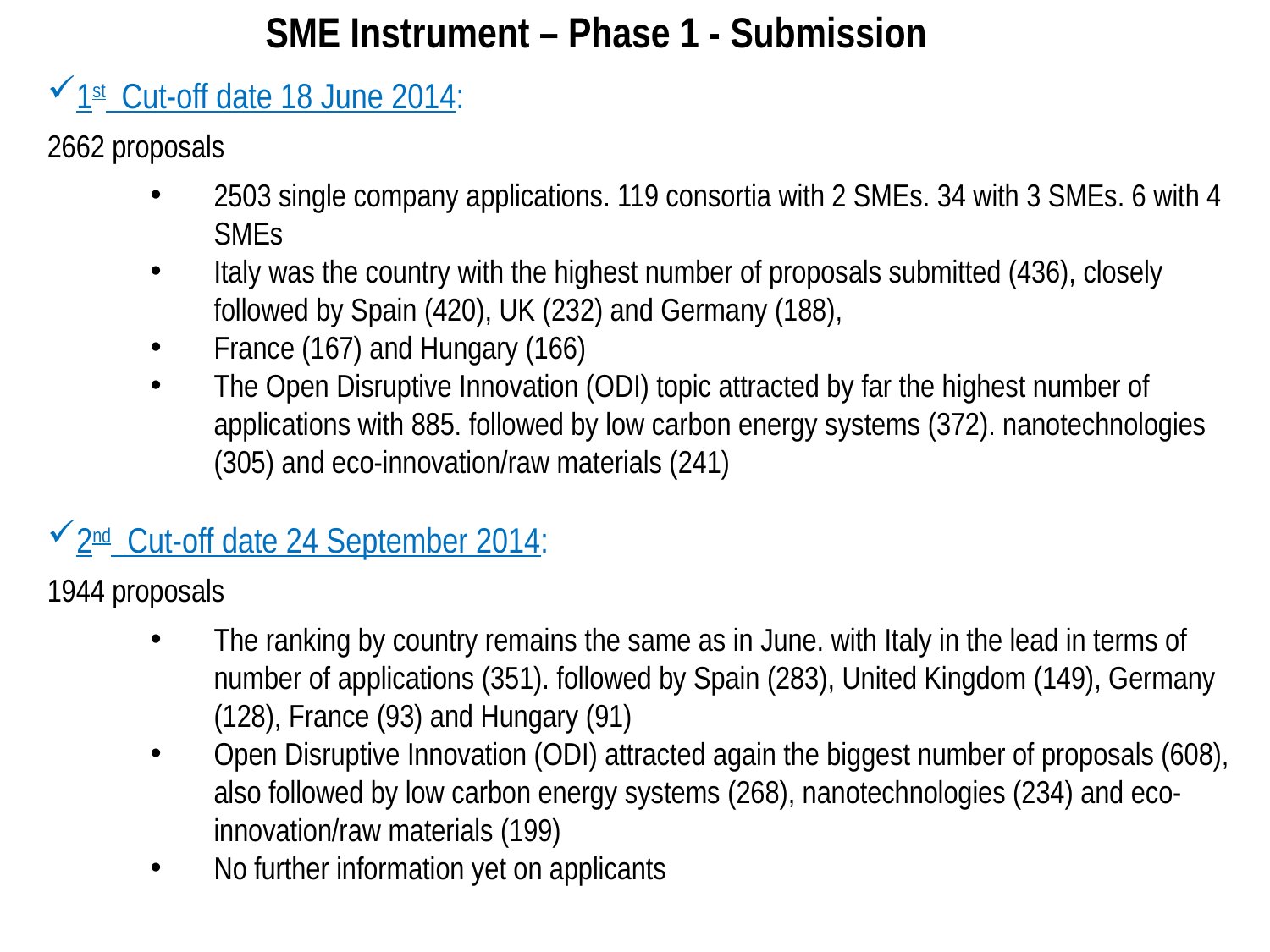

SME Instrument – Phase 1 - Submission

1st  Cut-off date 18 June 2014:
2662 proposals
2503 single company applications. 119 consortia with 2 SMEs. 34 with 3 SMEs. 6 with 4 SMEs
Italy was the country with the highest number of proposals submitted (436), closely followed by Spain (420), UK (232) and Germany (188),
France (167) and Hungary (166)
The Open Disruptive Innovation (ODI) topic attracted by far the highest number of applications with 885. followed by low carbon energy systems (372). nanotechnologies (305) and eco-innovation/raw materials (241)

2nd  Cut-off date 24 September 2014:
1944 proposals
The ranking by country remains the same as in June. with Italy in the lead in terms of number of applications (351). followed by Spain (283), United Kingdom (149), Germany (128), France (93) and Hungary (91)
Open Disruptive Innovation (ODI) attracted again the biggest number of proposals (608), also followed by low carbon energy systems (268), nanotechnologies (234) and eco-innovation/raw materials (199)
No further information yet on applicants